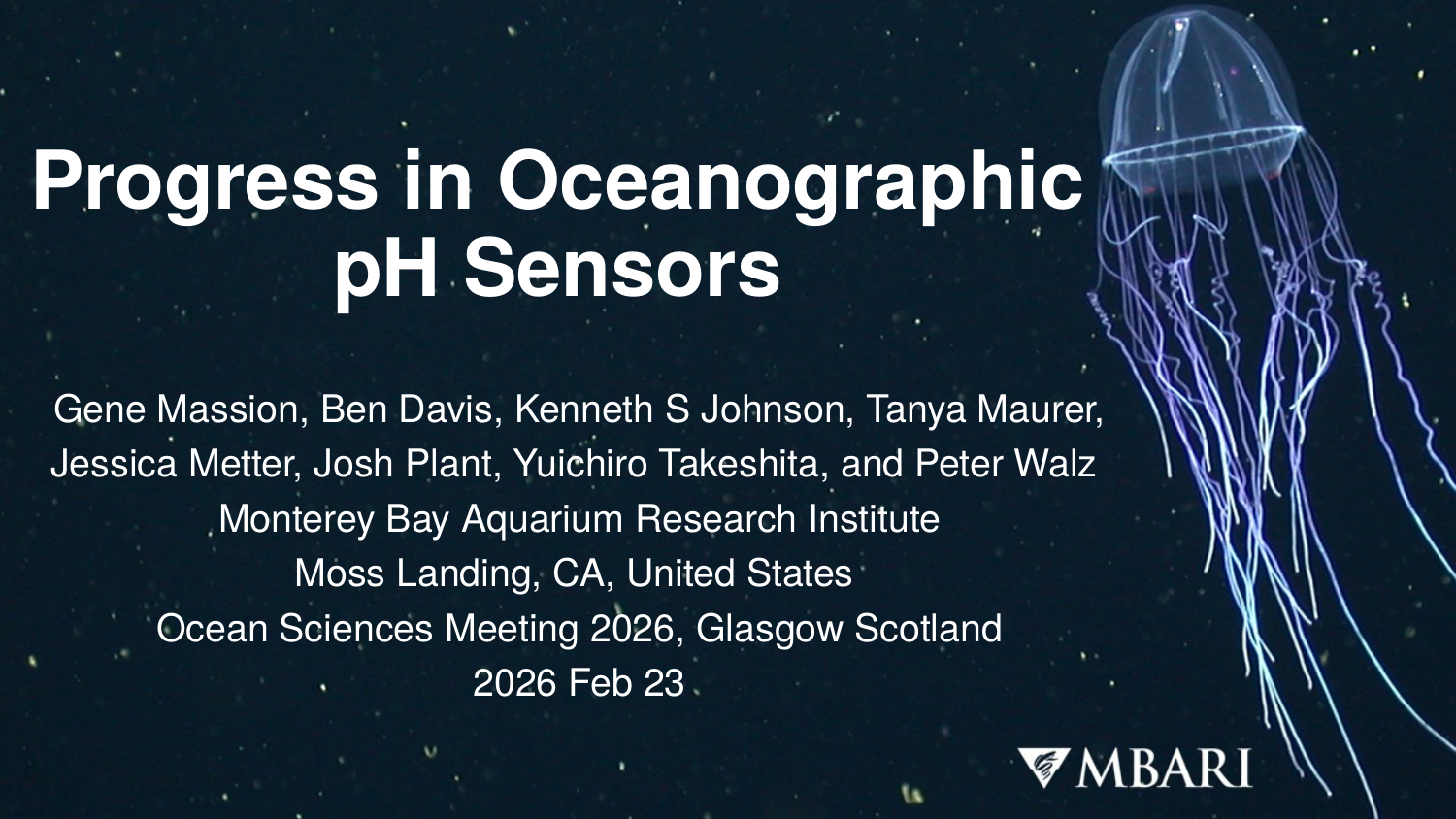

# Progress in Oceanographic pH Sensors
Gene Massion, Ben Davis, Kenneth S Johnson, Tanya Maurer, Jessica Metter, Josh Plant, Yuichiro Takeshita, and Peter Walz
Monterey Bay Aquarium Research Institute
Moss Landing, CA, United States
Ocean Sciences Meeting 2026, Glasgow Scotland
2026 Feb 23